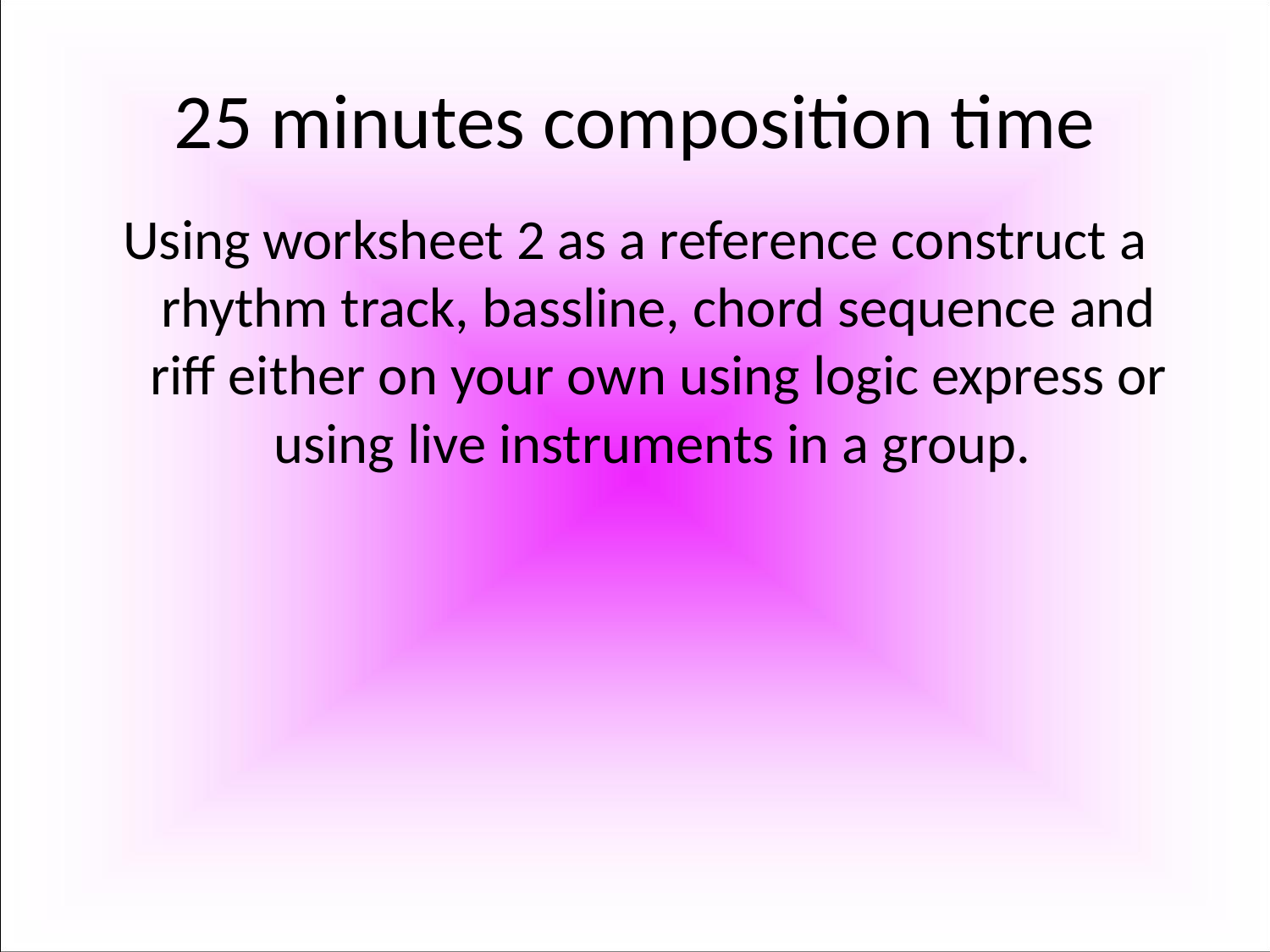

# 25 minutes composition time
Using worksheet 2 as a reference construct a rhythm track, bassline, chord sequence and riff either on your own using logic express or using live instruments in a group.